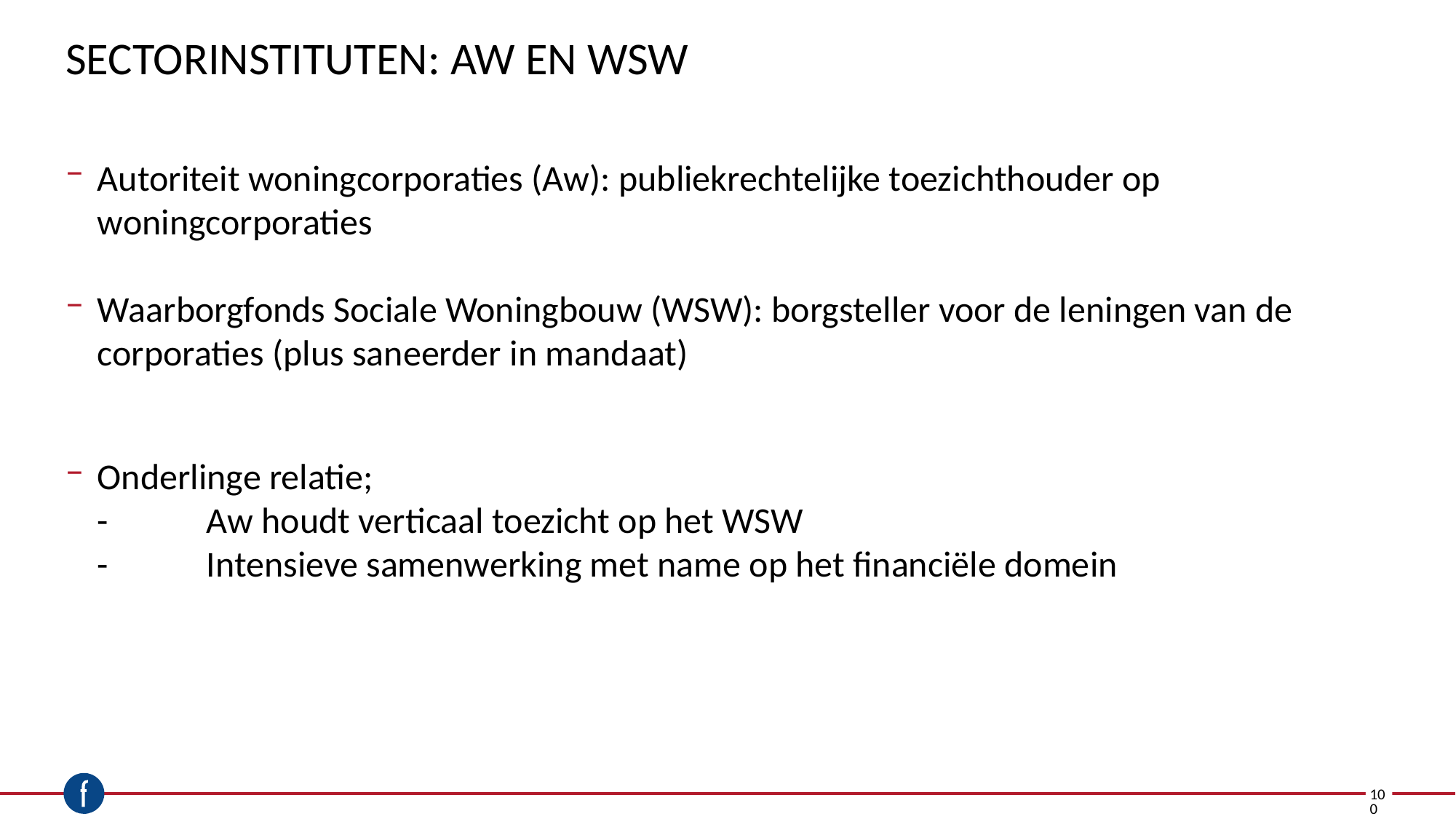

# Sectorinstituten: Aw en WSW
Autoriteit woningcorporaties (Aw): publiekrechtelijke toezichthouder op woningcorporaties

Waarborgfonds Sociale Woningbouw (WSW): borgsteller voor de leningen van de corporaties (plus saneerder in mandaat)

Onderlinge relatie;
- 	Aw houdt verticaal toezicht op het WSW
- 	Intensieve samenwerking met name op het financiële domein

100